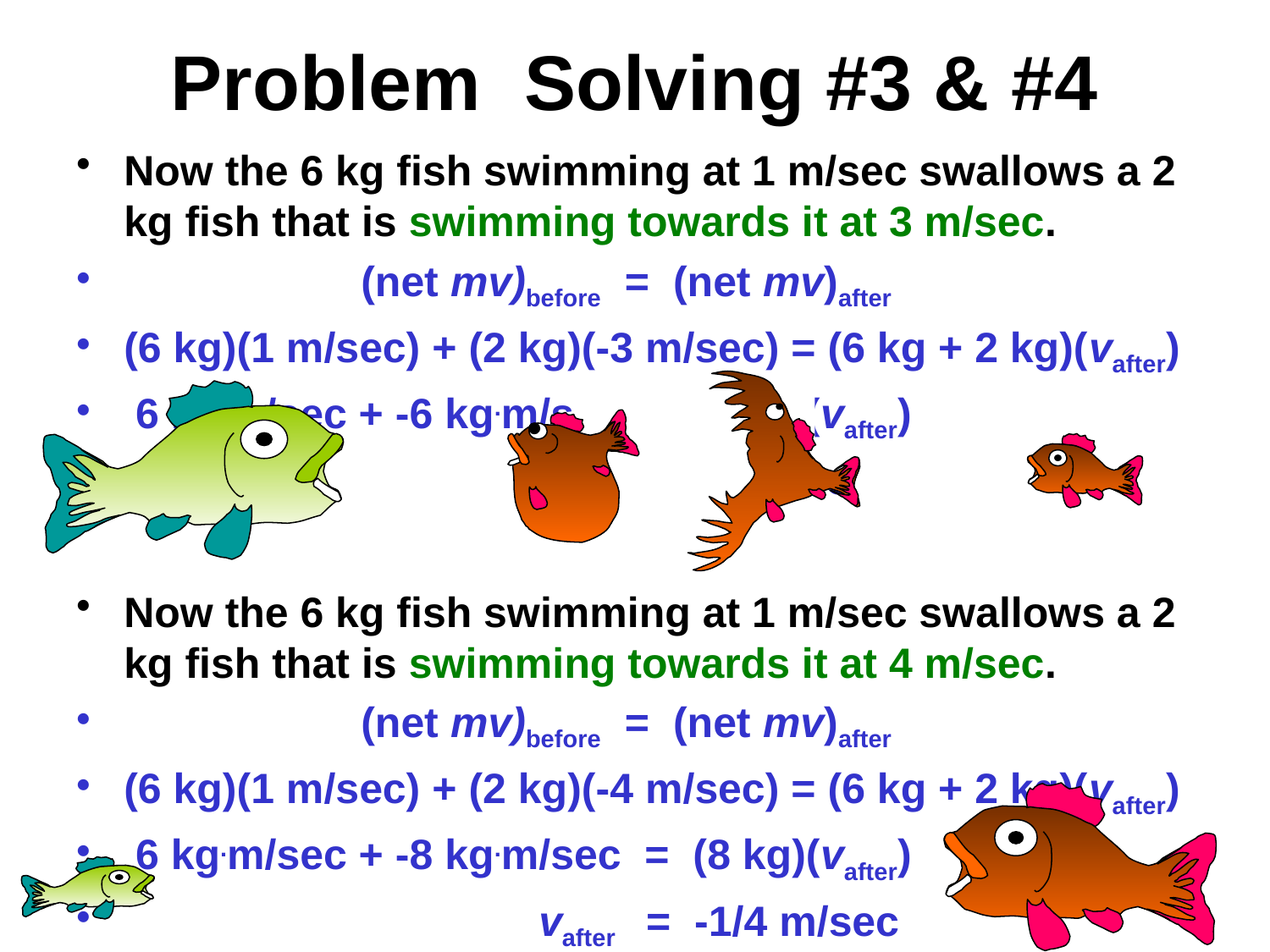

# Problem  Solving #3 & #4
Now the 6 kg fish swimming at 1 m/sec swallows a 2 kg fish that is swimming towards it at 3 m/sec.
                    (net mv)before  =  (net mv)after
(6 kg)(1 m/sec) + (2 kg)(-3 m/sec) = (6 kg + 2 kg)(vafter)
 6 kg.m/sec + -6 kg.m/sec  =  (8 kg)(vafter)
                                   vafter   =  0 m/sec

Now the 6 kg fish swimming at 1 m/sec swallows a 2 kg fish that is swimming towards it at 4 m/sec.
                    (net mv)before  =  (net mv)after
(6 kg)(1 m/sec) + (2 kg)(-4 m/sec) = (6 kg + 2 kg)(vafter)
 6 kg.m/sec + -8 kg.m/sec  =  (8 kg)(vafter)
                                   vafter   =  -1/4 m/sec